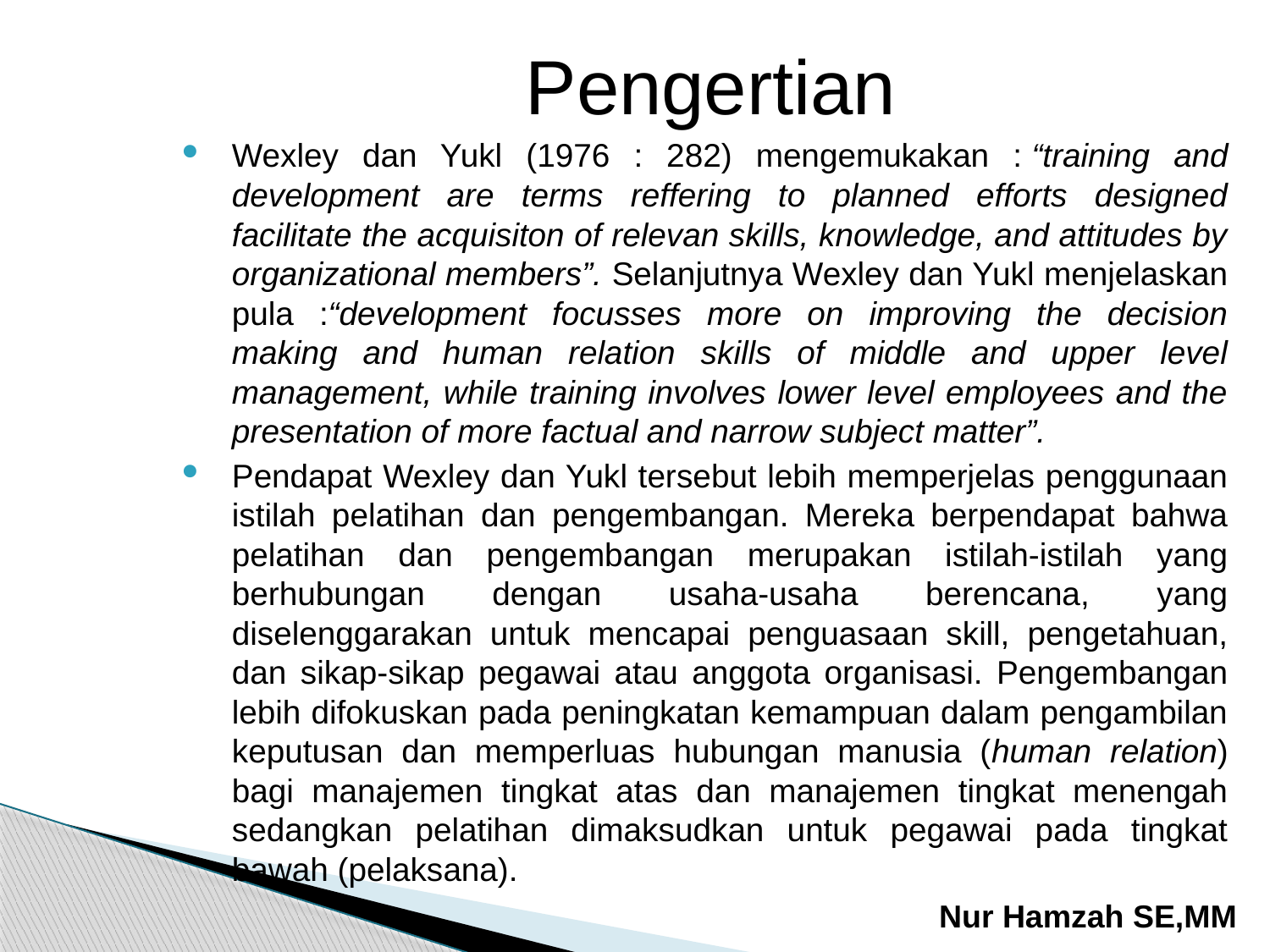

Pengertian
Wexley dan Yukl (1976 : 282) mengemukakan : “training and development are terms reffering to planned efforts designed facilitate the acquisiton of relevan skills, knowledge, and attitudes by organizational members”. Selanjutnya Wexley dan Yukl menjelaskan pula :“development focusses more on improving the decision making and human relation skills of middle and upper level management, while training involves lower level employees and the presentation of more factual and narrow subject matter”.
Pendapat Wexley dan Yukl tersebut lebih memperjelas penggunaan istilah pelatihan dan pengembangan. Mereka berpendapat bahwa pelatihan dan pengembangan merupakan istilah-istilah yang berhubungan dengan usaha-usaha berencana, yang diselenggarakan untuk mencapai penguasaan skill, pengetahuan, dan sikap-sikap pegawai atau anggota organisasi. Pengembangan lebih difokuskan pada peningkatan kemampuan dalam pengambilan keputusan dan memperluas hubungan manusia (human relation) bagi manajemen tingkat atas dan manajemen tingkat menengah sedangkan pelatihan dimaksudkan untuk pegawai pada tingkat bawah (pelaksana).

Nur Hamzah SE,MM